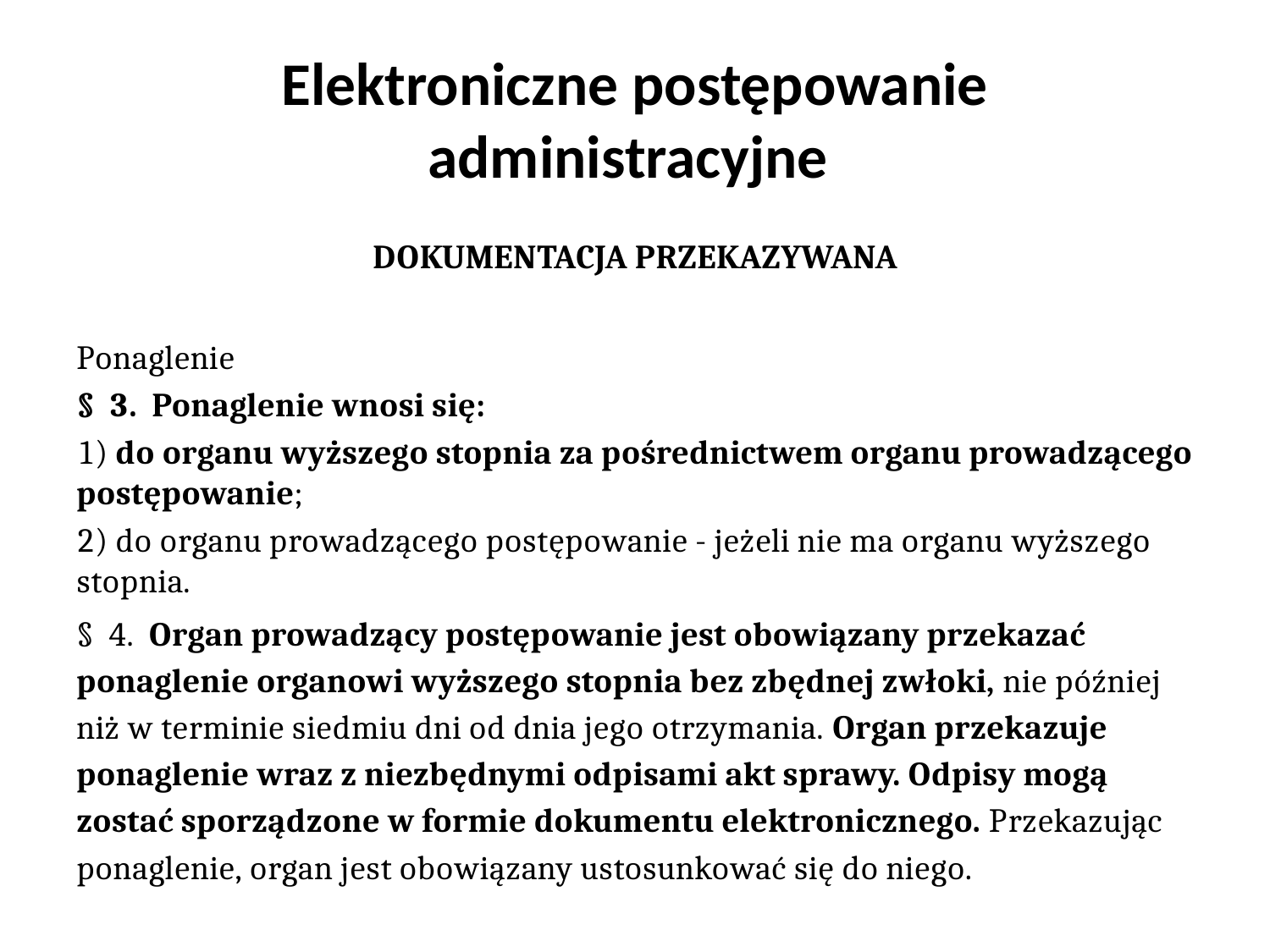

# Elektroniczne postępowanie administracyjne
DOKUMENTACJA PRZEKAZYWANA

Ponaglenie
§  3.  Ponaglenie wnosi się:
1) do organu wyższego stopnia za pośrednictwem organu prowadzącego postępowanie;
2) do organu prowadzącego postępowanie - jeżeli nie ma organu wyższego stopnia.
§  4.  Organ prowadzący postępowanie jest obowiązany przekazać ponaglenie organowi wyższego stopnia bez zbędnej zwłoki, nie później niż w terminie siedmiu dni od dnia jego otrzymania. Organ przekazuje ponaglenie wraz z niezbędnymi odpisami akt sprawy. Odpisy mogą zostać sporządzone w formie dokumentu elektronicznego. Przekazując ponaglenie, organ jest obowiązany ustosunkować się do niego.